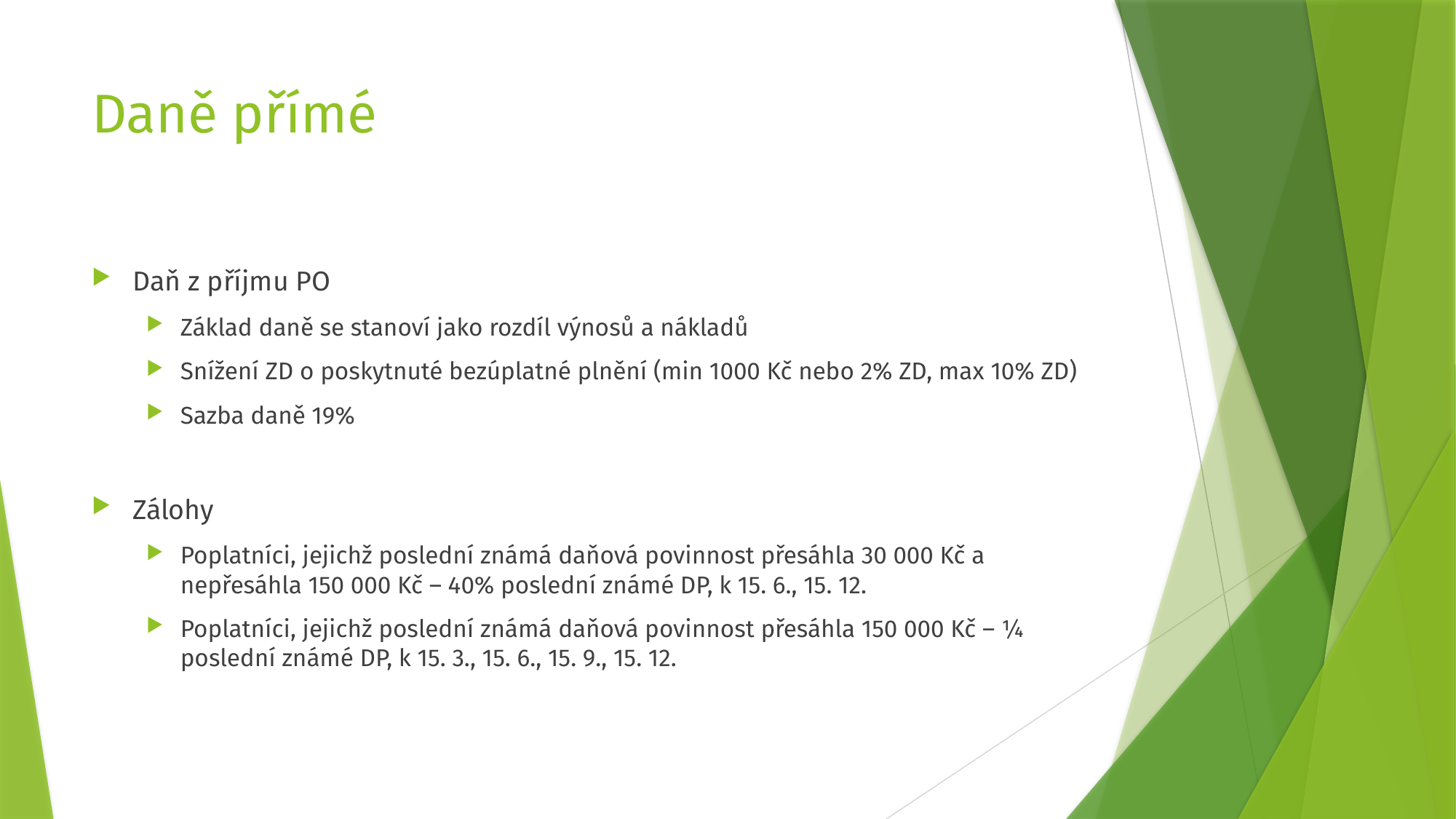

# Daně přímé
Daň z příjmu PO
Základ daně se stanoví jako rozdíl výnosů a nákladů
Snížení ZD o poskytnuté bezúplatné plnění (min 1000 Kč nebo 2% ZD, max 10% ZD)
Sazba daně 19%

Zálohy
Poplatníci, jejichž poslední známá daňová povinnost přesáhla 30 000 Kč a nepřesáhla 150 000 Kč – 40% poslední známé DP, k 15. 6., 15. 12.
Poplatníci, jejichž poslední známá daňová povinnost přesáhla 150 000 Kč – ¼ poslední známé DP, k 15. 3., 15. 6., 15. 9., 15. 12.